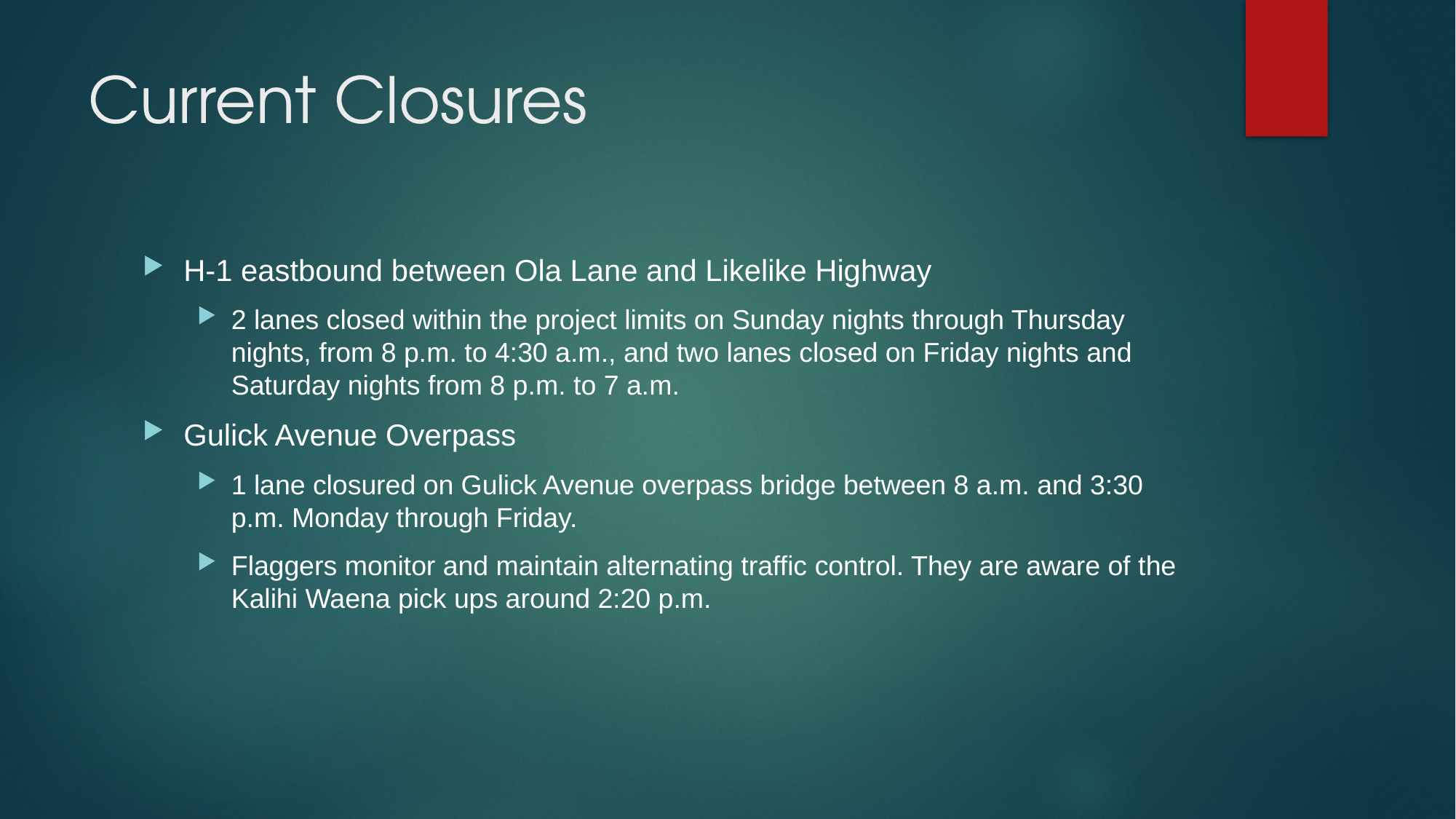

# Current Closures
H-1 eastbound between Ola Lane and Likelike Highway
2 lanes closed within the project limits on Sunday nights through Thursday nights, from 8 p.m. to 4:30 a.m., and two lanes closed on Friday nights and Saturday nights from 8 p.m. to 7 a.m.
Gulick Avenue Overpass
1 lane closured on Gulick Avenue overpass bridge between 8 a.m. and 3:30 p.m. Monday through Friday.
Flaggers monitor and maintain alternating traffic control. They are aware of the Kalihi Waena pick ups around 2:20 p.m.